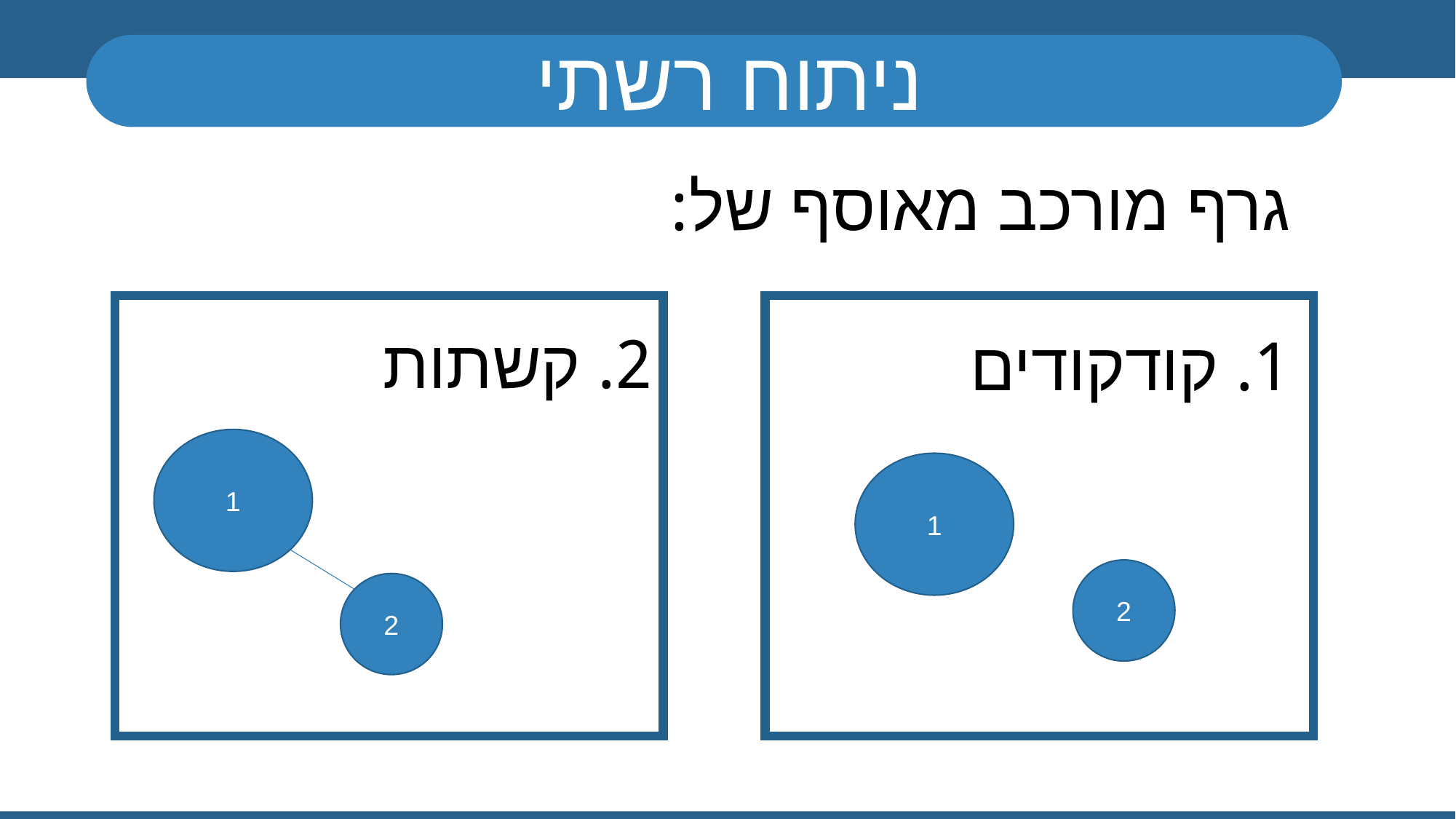

ניתוח רשתי
גרף מורכב מאוסף של:

1. קודקודים

2. קשתות
1
1
2
2